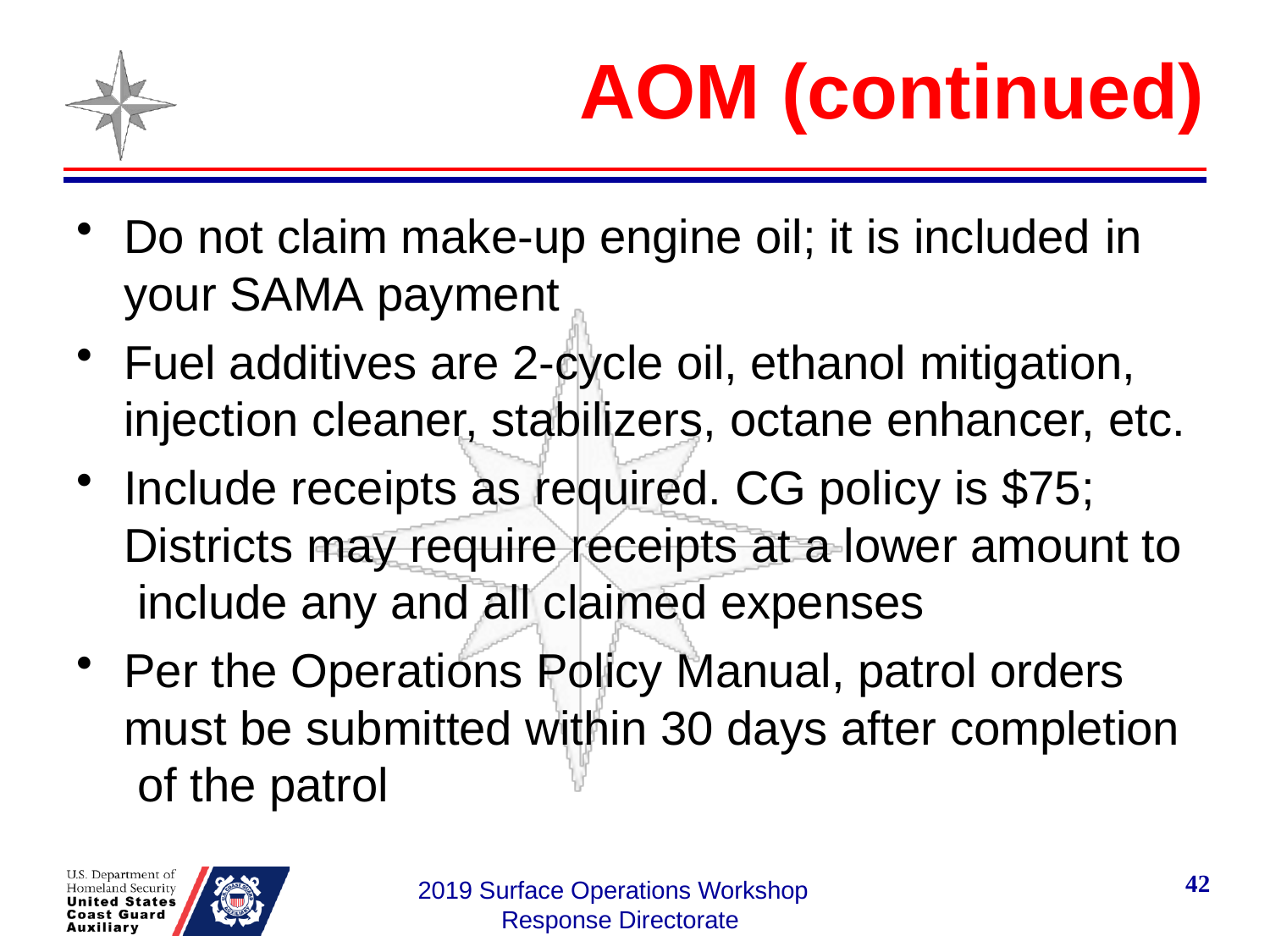

# AOM (continued)

Do not claim make-up engine oil; it is included in
your SAMA payment
Fuel additives are 2-cycle oil, ethanol mitigation,  injection cleaner, stabilizers, octane enhancer, etc.
Include receipts as required. CG policy is $75;  Districts may require receipts at a lower amount to  include any and all claimed expenses
Per the Operations Policy Manual, patrol orders  must be submitted within 30 days after completion  of the patrol

42
2019 Surface Operations Workshop  Response Directorate